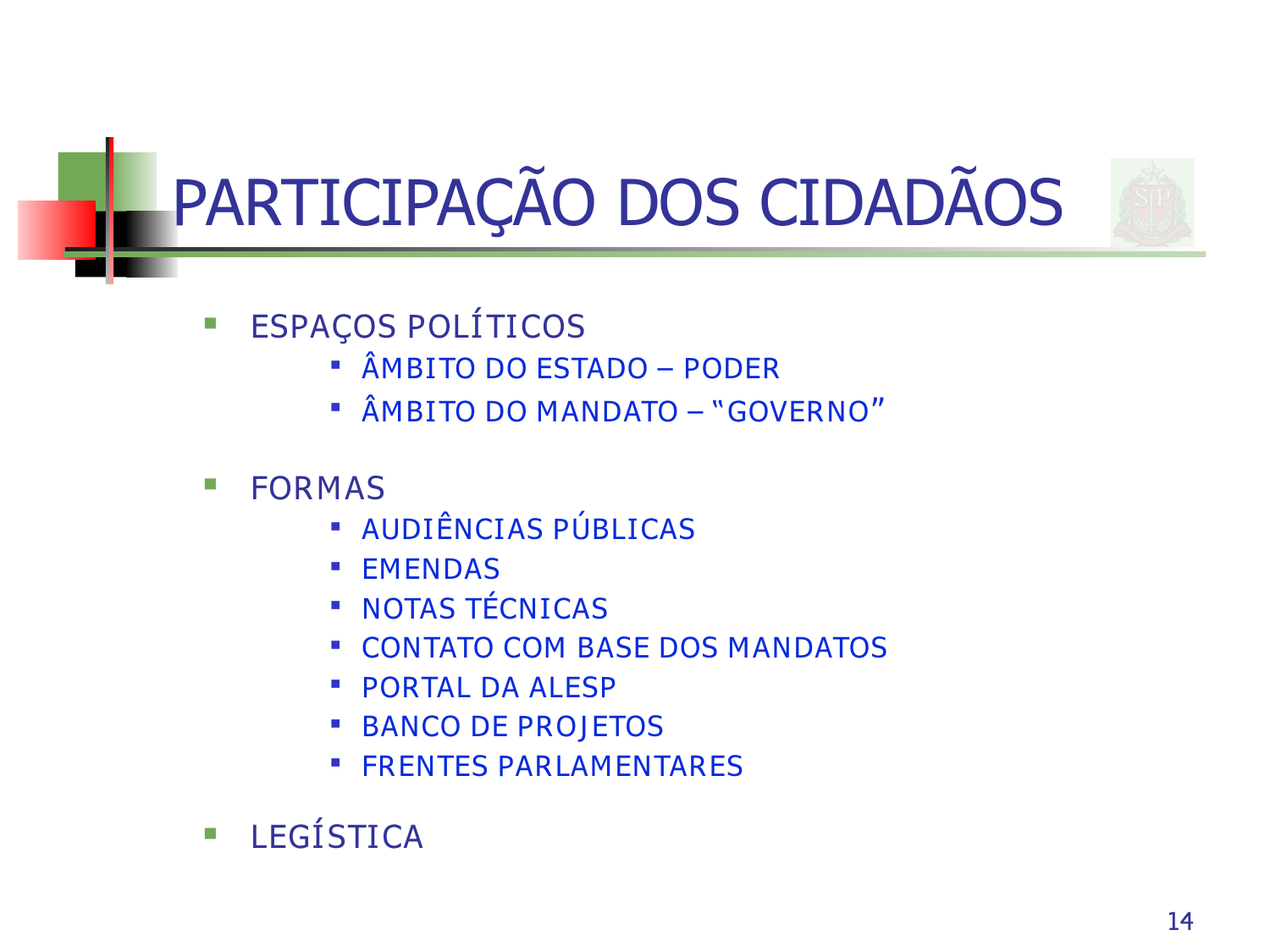

# PARTICIPAÇÃO DOS CIDADÃOS
ESPAÇOS POLÍTICOS
ÂMBITO DO ESTADO – PODER
ÂMBITO DO MANDATO – “GOVERNO”

FORMAS
AUDIÊNCIAS PÚBLICAS
EMENDAS
NOTAS TÉCNICAS
CONTATO COM BASE DOS MANDATOS
PORTAL DA ALESP
BANCO DE PROJETOS
FRENTES PARLAMENTARES

LEGÍSTICA
14